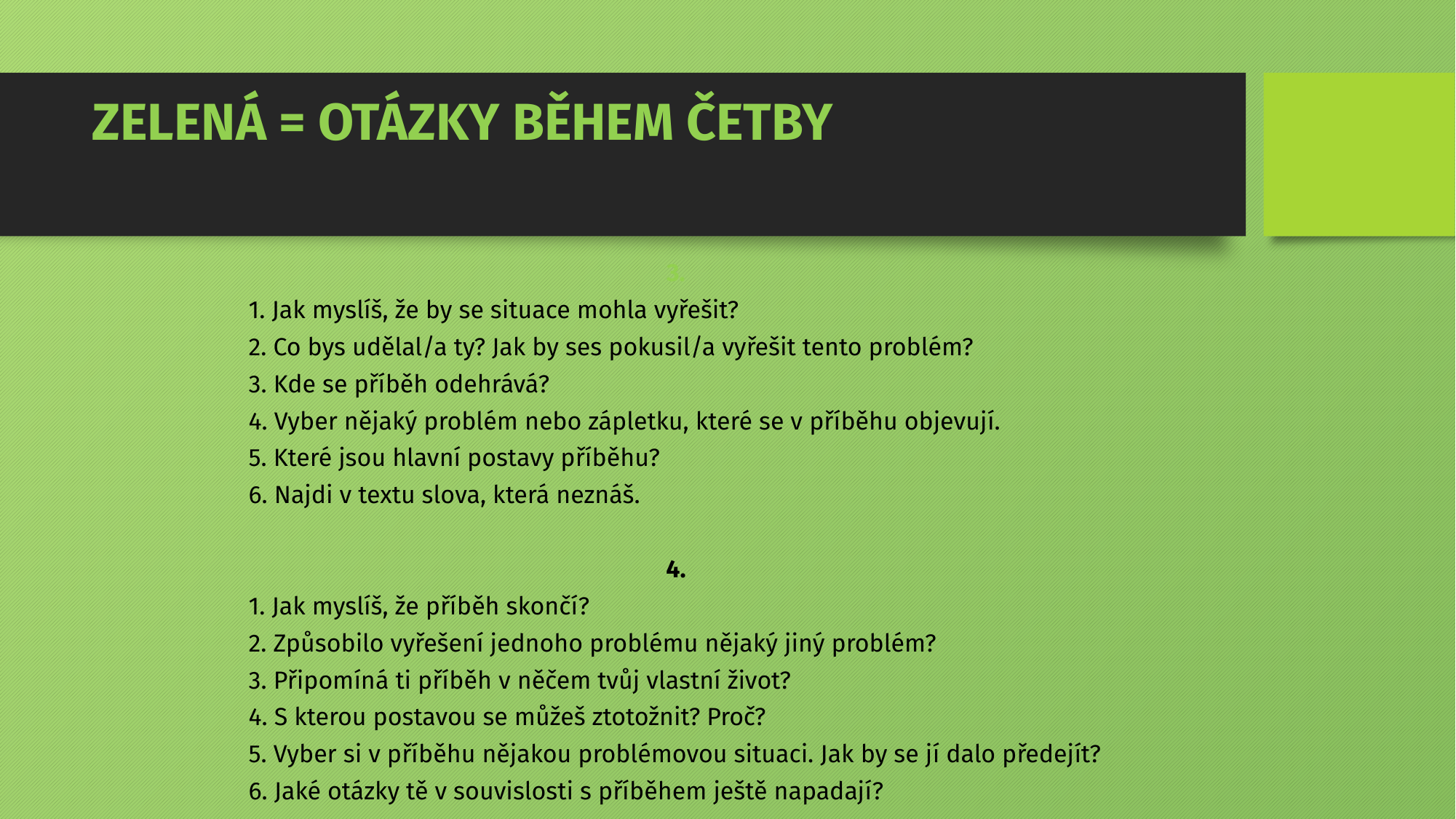

# ZELENÁ = OTÁZKY BĚHEM ČETBY
3.
1. Jak myslíš, že by se situace mohla vyřešit?
2. Co bys udělal/a ty? Jak by ses pokusil/a vyřešit tento problém?
3. Kde se příběh odehrává?
4. Vyber nějaký problém nebo zápletku, které se v příběhu objevují.
5. Které jsou hlavní postavy příběhu?
6. Najdi v textu slova, která neznáš.

4.
1. Jak myslíš, že příběh skončí?
2. Způsobilo vyřešení jednoho problému nějaký jiný problém?
3. Připomíná ti příběh v něčem tvůj vlastní život?
4. S kterou postavou se můžeš ztotožnit? Proč?
5. Vyber si v příběhu nějakou problémovou situaci. Jak by se jí dalo předejít?
6. Jaké otázky tě v souvislosti s příběhem ještě napadají?